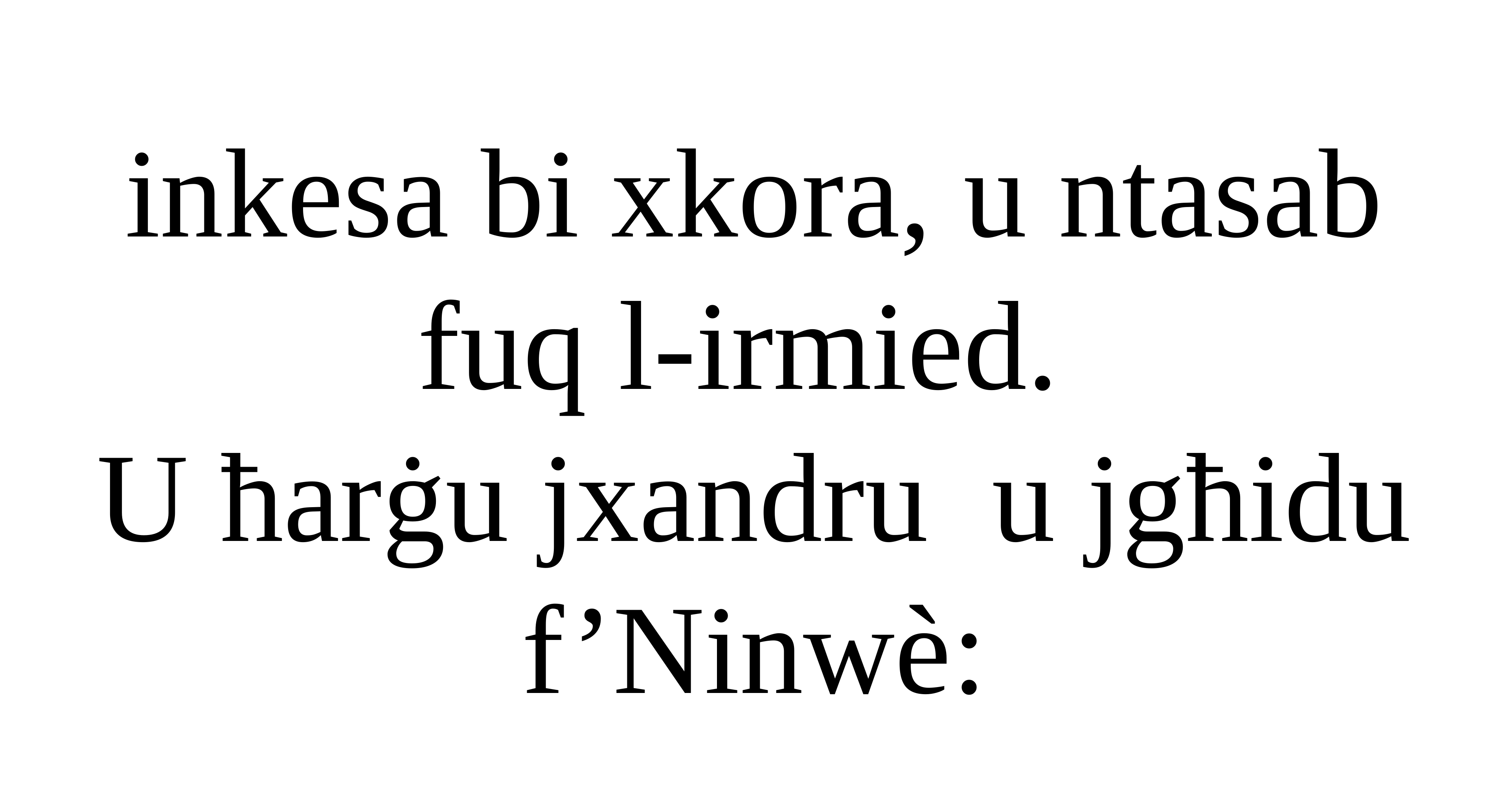

inkesa bi xkora, u ntasab fuq l-irmied.
U ħarġu jxandru  u jgħidu f’Ninwè: